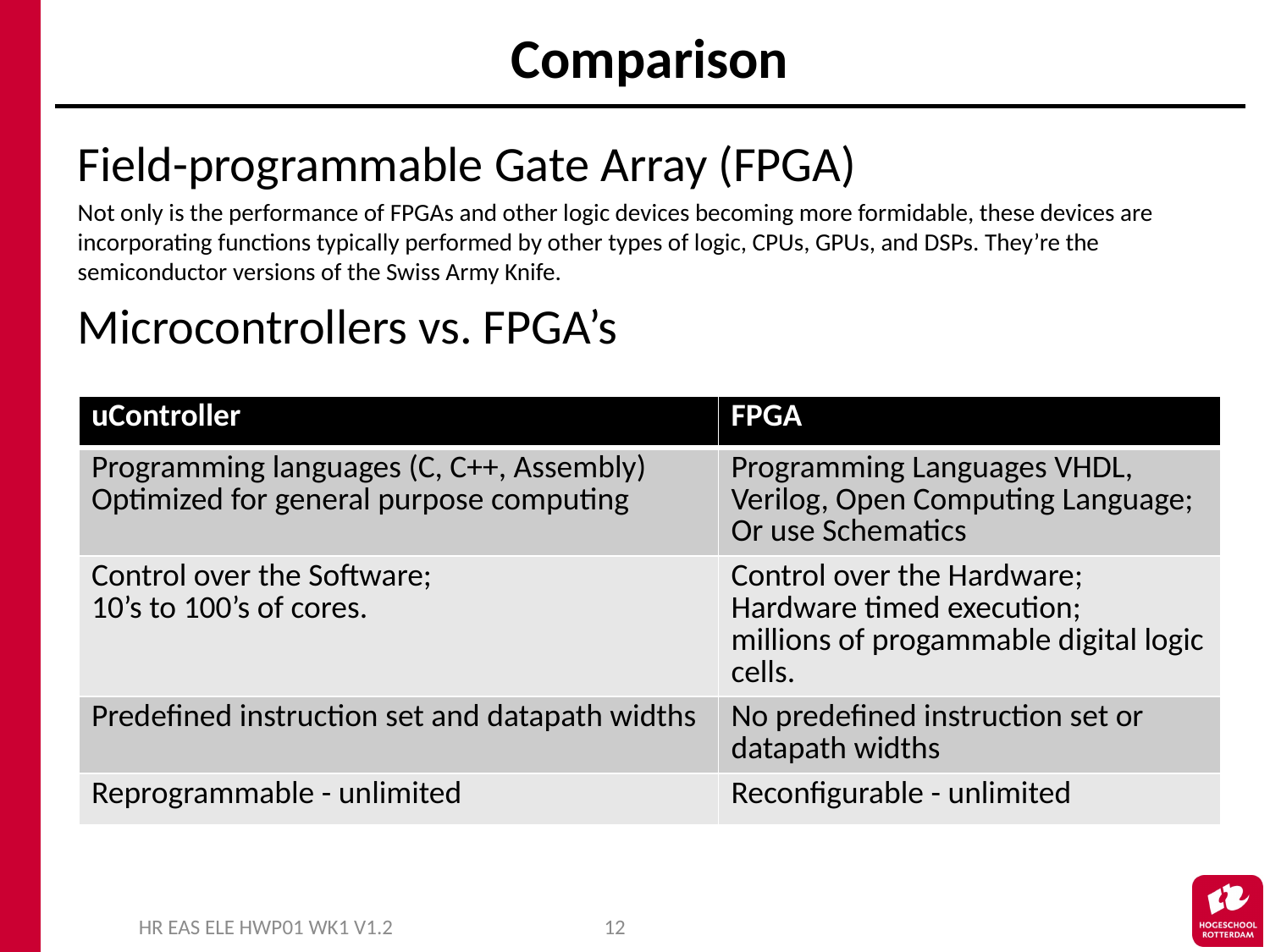

# Comparison
Field-programmable Gate Array (FPGA)
Not only is the performance of FPGAs and other logic devices becoming more formidable, these devices are incorporating functions typically performed by other types of logic, CPUs, GPUs, and DSPs. They’re the semiconductor versions of the Swiss Army Knife.
Microcontrollers  vs. FPGA’s

| uController | FPGA |
| --- | --- |
| Programming languages (C, C++, Assembly) Optimized for general purpose computing | Programming Languages VHDL, Verilog, Open Computing Language; Or use Schematics |
| Control over the Software; 10’s to 100’s of cores. | Control over the Hardware; Hardware timed execution; millions of progammable digital logic cells. |
| Predefined instruction set and datapath widths | No predefined instruction set or datapath widths |
| Reprogrammable - unlimited | Reconfigurable - unlimited |
HR EAS ELE HWP01 WK1 V1.2
12